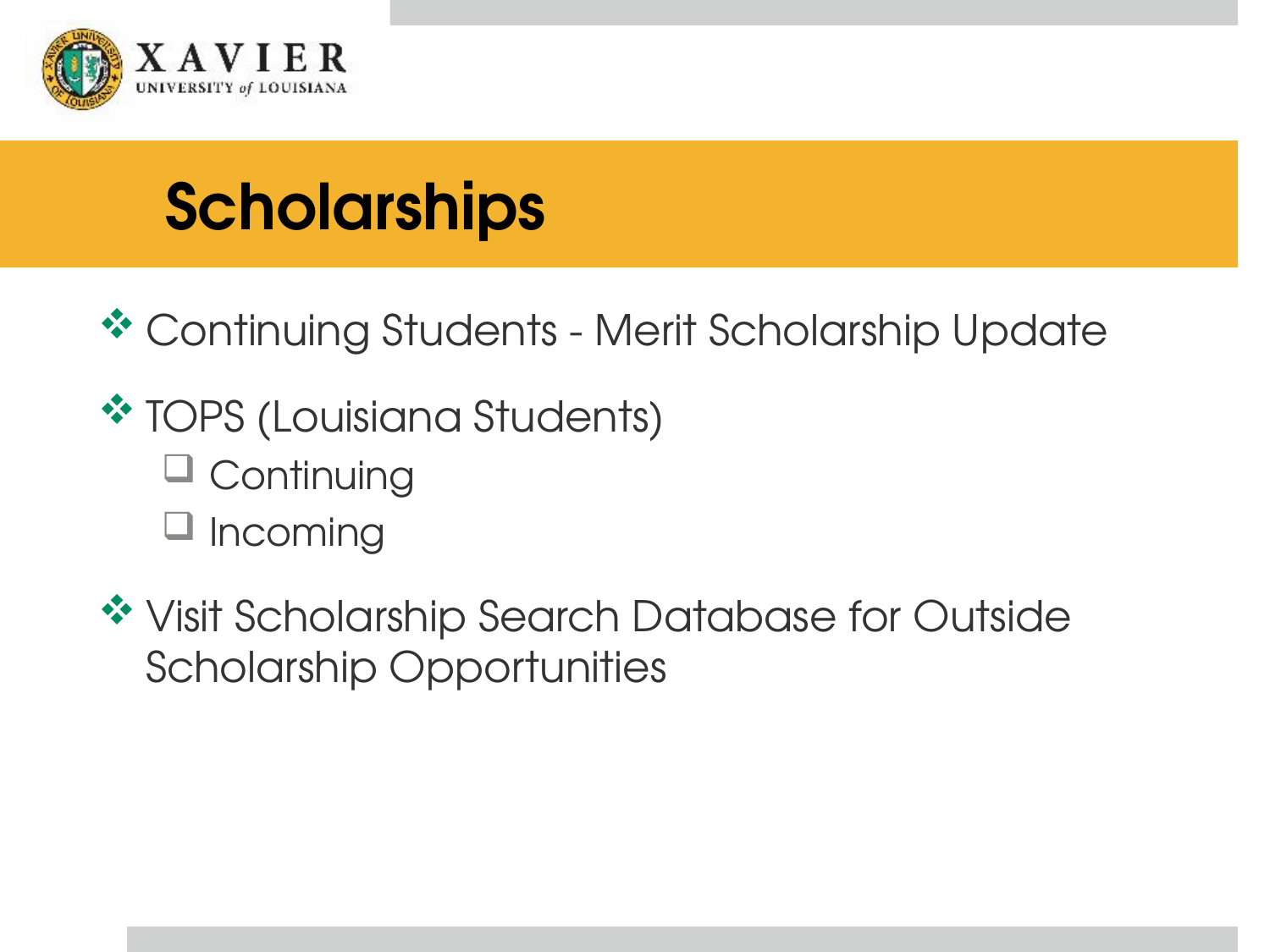

# Scholarships
Continuing Students - Merit Scholarship Update
TOPS (Louisiana Students)
Continuing
Incoming
Visit Scholarship Search Database for Outside Scholarship Opportunities